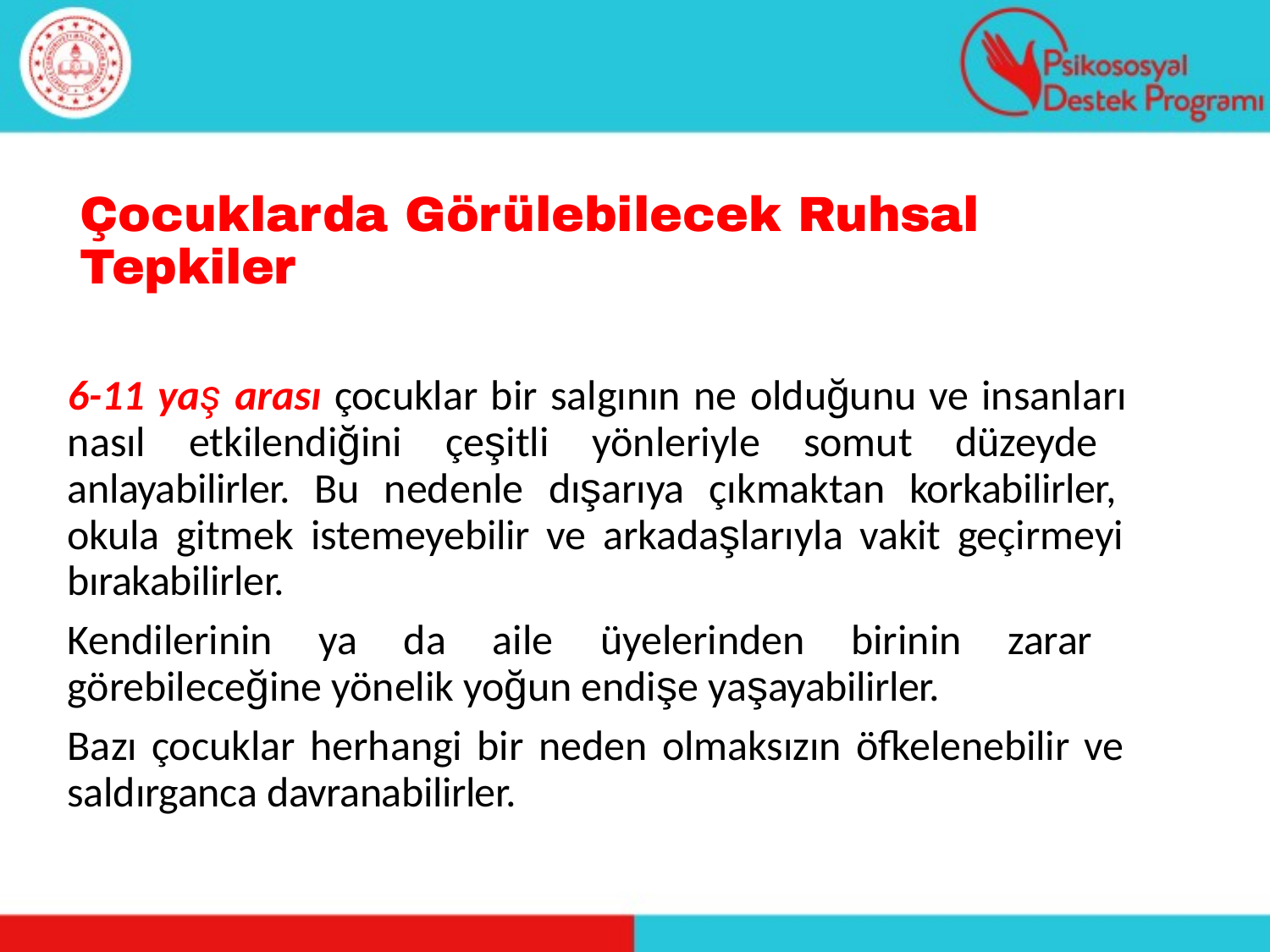

# Çocuklarda Görülebilecek Ruhsal  Tepkiler
6-11 yaş arası çocuklar bir salgının ne olduğunu ve insanları  nasıl etkilendiğini çeşitli yönleriyle somut düzeyde  anlayabilirler. Bu nedenle dışarıya çıkmaktan korkabilirler,  okula gitmek istemeyebilir ve arkadaşlarıyla vakit geçirmeyi  bırakabilirler.
Kendilerinin ya da aile üyelerinden birinin zarar  görebileceğine yönelik yoğun endişe yaşayabilirler.
Bazı çocuklar herhangi bir neden olmaksızın öfkelenebilir ve  saldırganca davranabilirler.